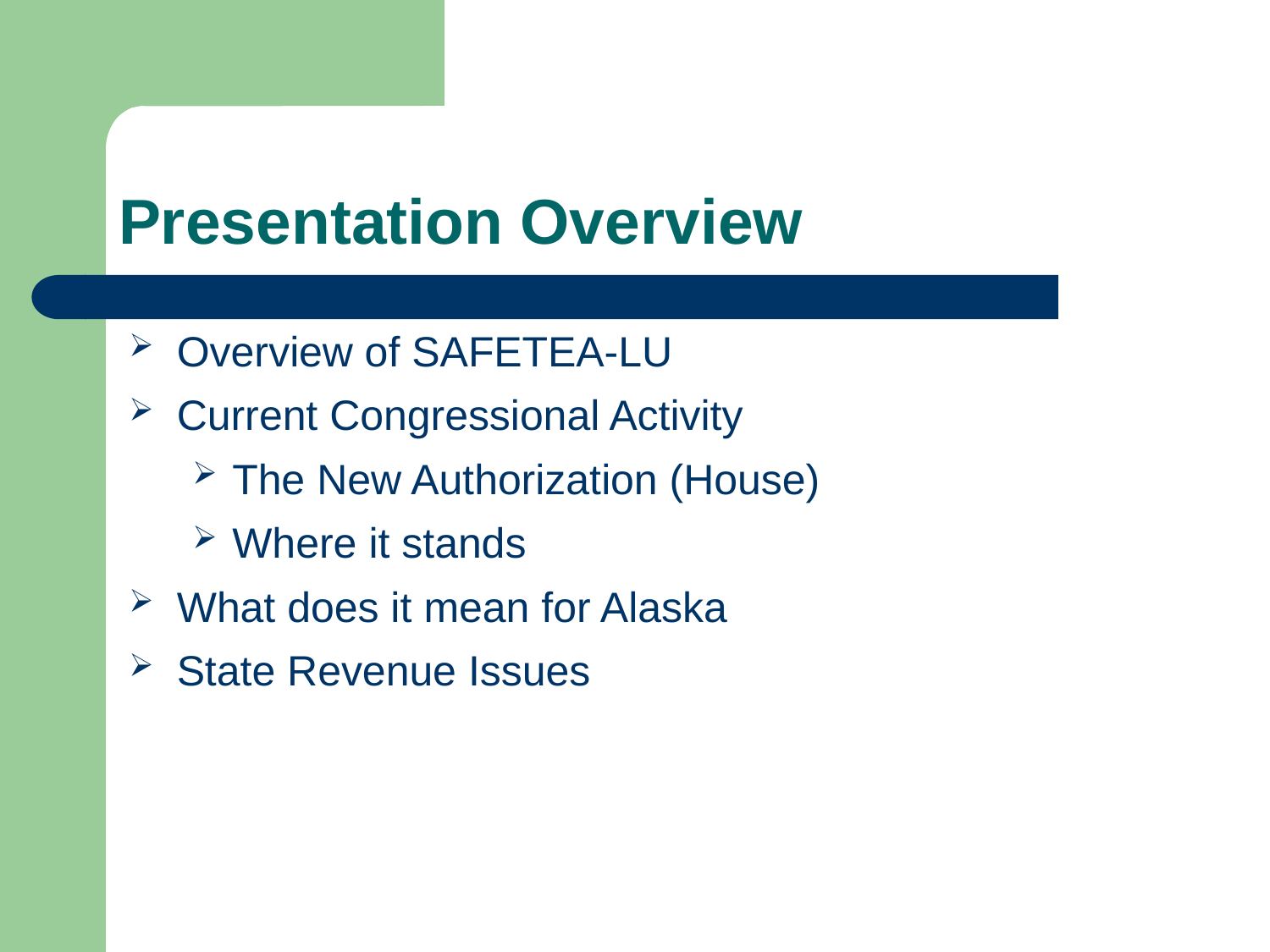

# Presentation Overview
Overview of SAFETEA-LU
Current Congressional Activity
The New Authorization (House)
Where it stands
What does it mean for Alaska
State Revenue Issues